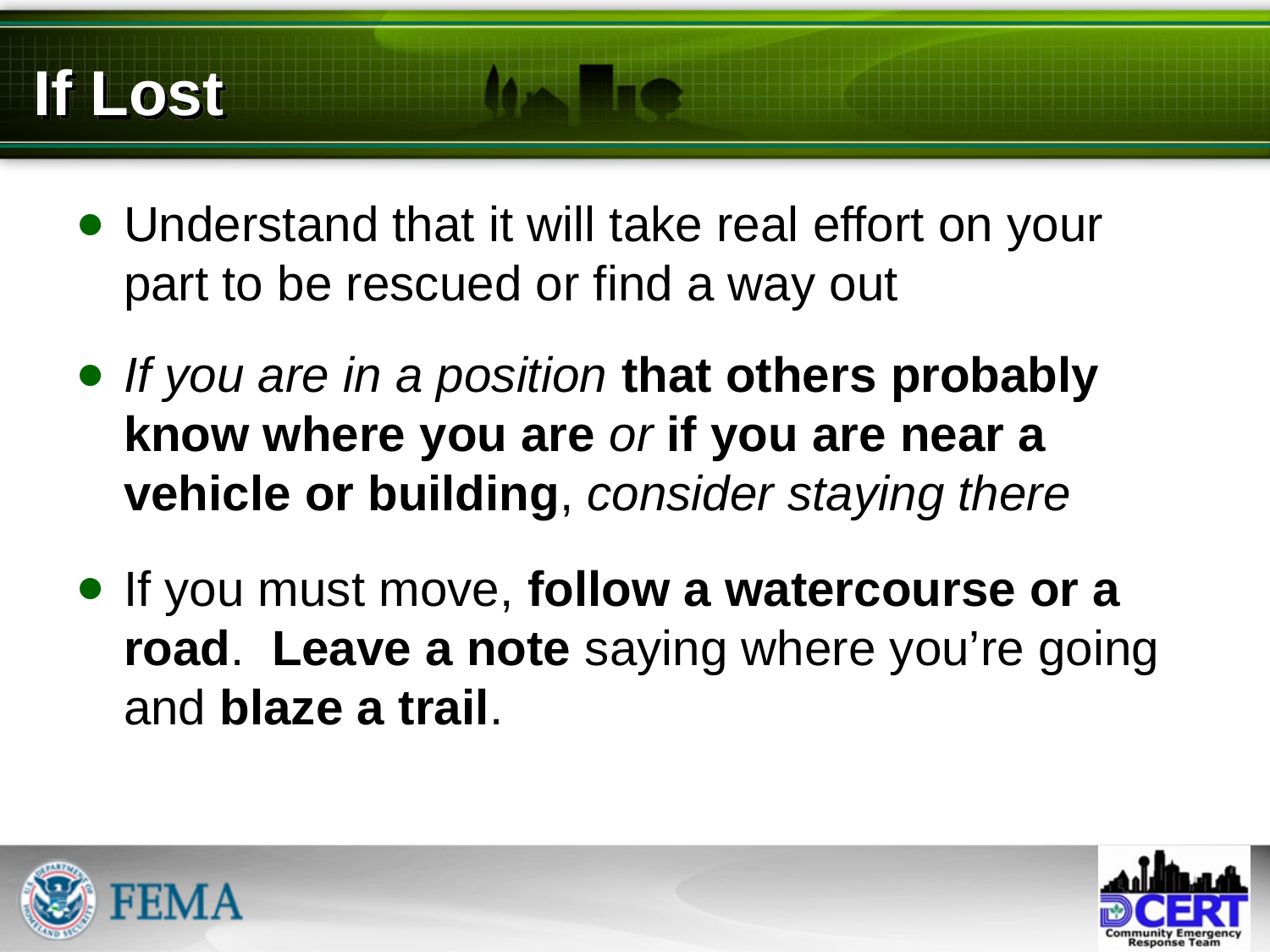

# If Lost
Understand that it will take real effort on your part to be rescued or find a way out

If you are in a position that others probably know where you are or if you are near a vehicle or building, consider staying there

If you must move, follow a watercourse or a road.  Leave a note saying where you’re going and blaze a trail.